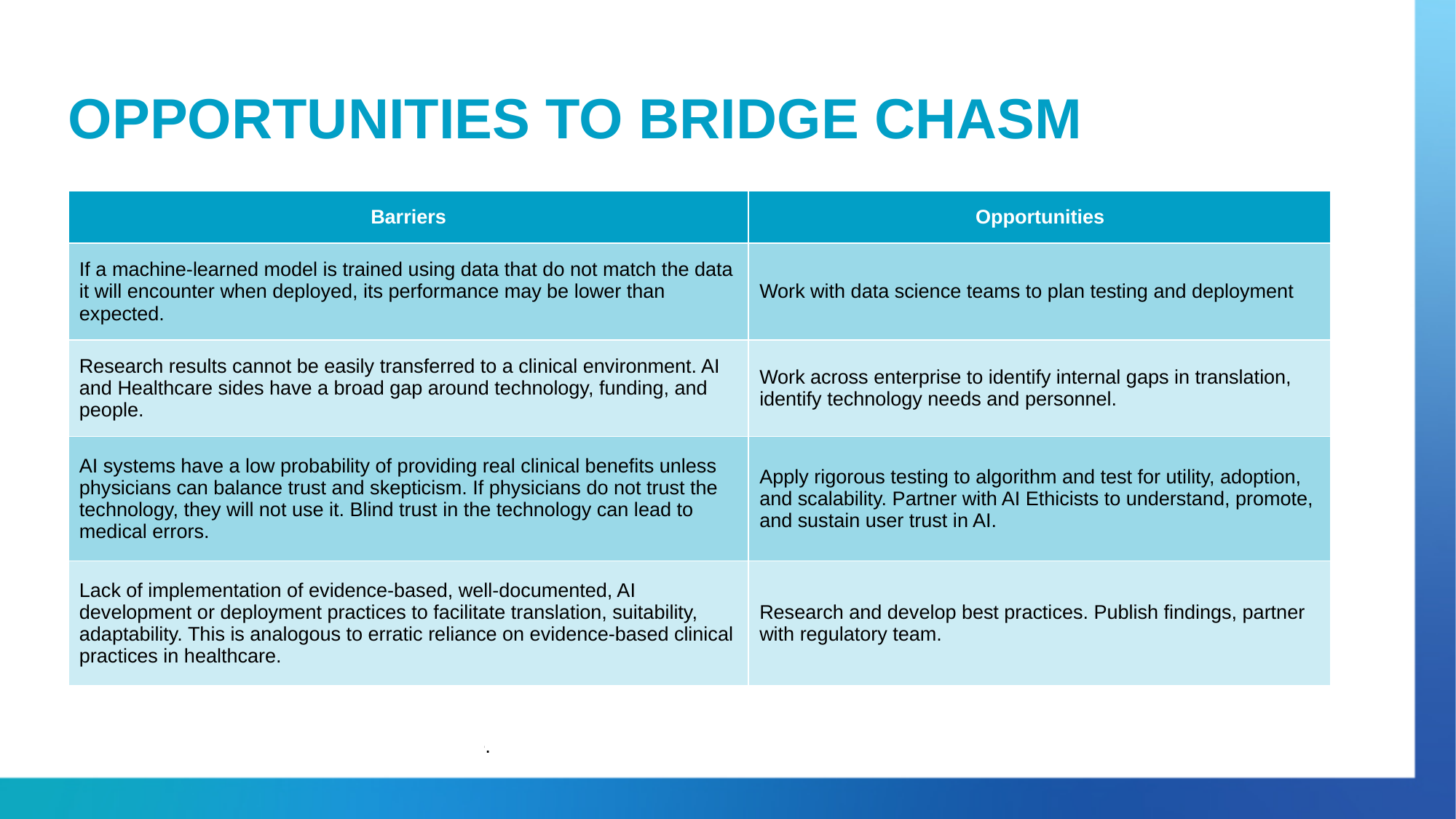

# Opportunities to bridge chasm
| Barriers | Opportunities |
| --- | --- |
| If a machine-learned model is trained using data that do not match the data it will encounter when deployed, its performance may be lower than expected. | Work with data science teams to plan testing and deployment |
| Research results cannot be easily transferred to a clinical environment. AI and Healthcare sides have a broad gap around technology, funding, and people. | Work across enterprise to identify internal gaps in translation, identify technology needs and personnel. |
| AI systems have a low probability of providing real clinical benefits unless physicians can balance trust and skepticism. If physicians do not trust the technology, they will not use it. Blind trust in the technology can lead to medical errors. | Apply rigorous testing to algorithm and test for utility, adoption, and scalability. Partner with AI Ethicists to understand, promote, and sustain user trust in AI. |
| Lack of implementation of evidence-based, well-documented, AI development or deployment practices to facilitate translation, suitability, adaptability. This is analogous to erratic reliance on evidence-based clinical practices in healthcare. | Research and develop best practices. Publish findings, partner with regulatory team. |